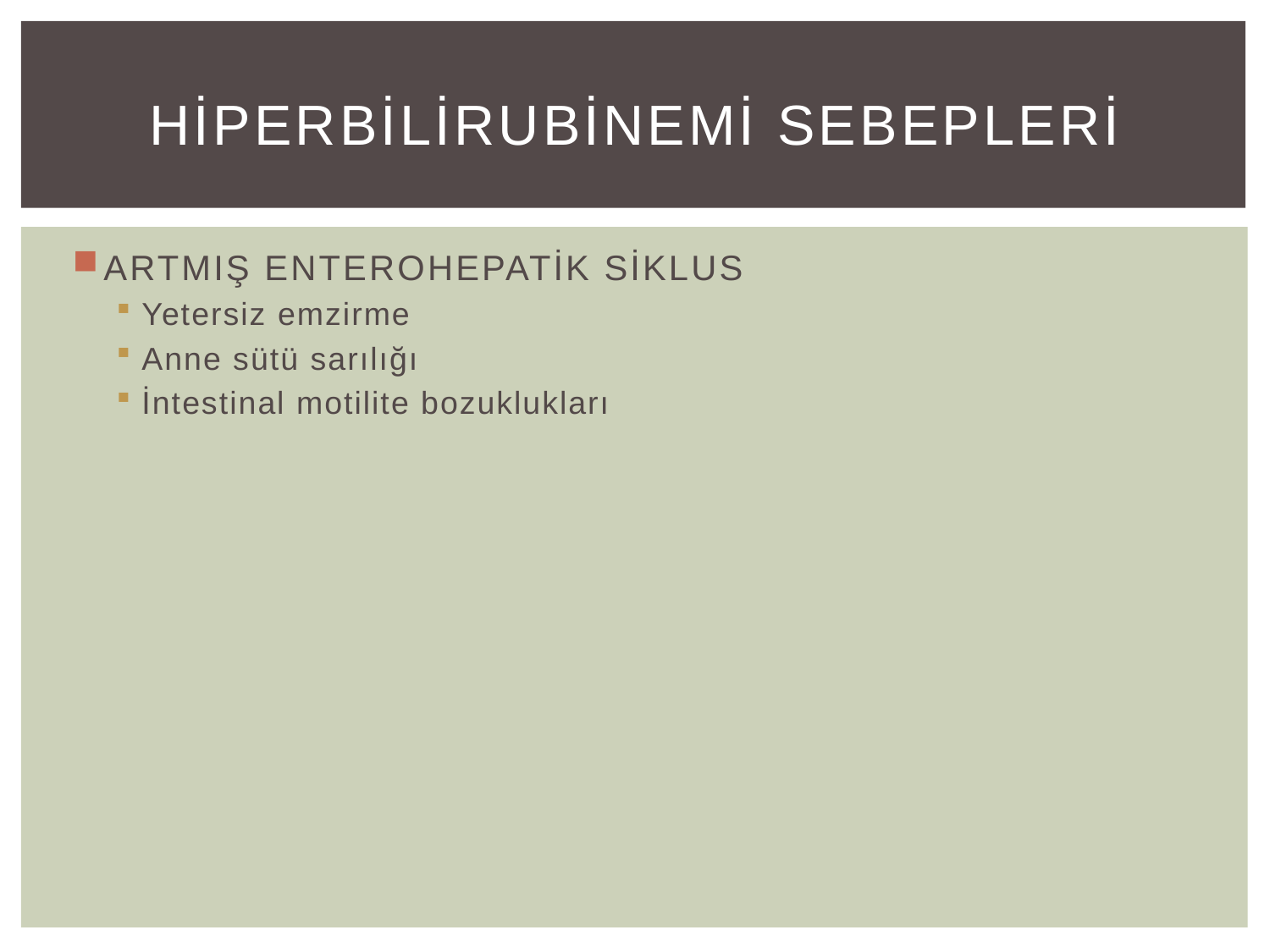

# Hİperbİlİrubİnemİ sebeplerİ
ARTMIŞ ENTEROHEPATİK SİKLUS
Yetersiz emzirme
Anne sütü sarılığı
İntestinal motilite bozuklukları